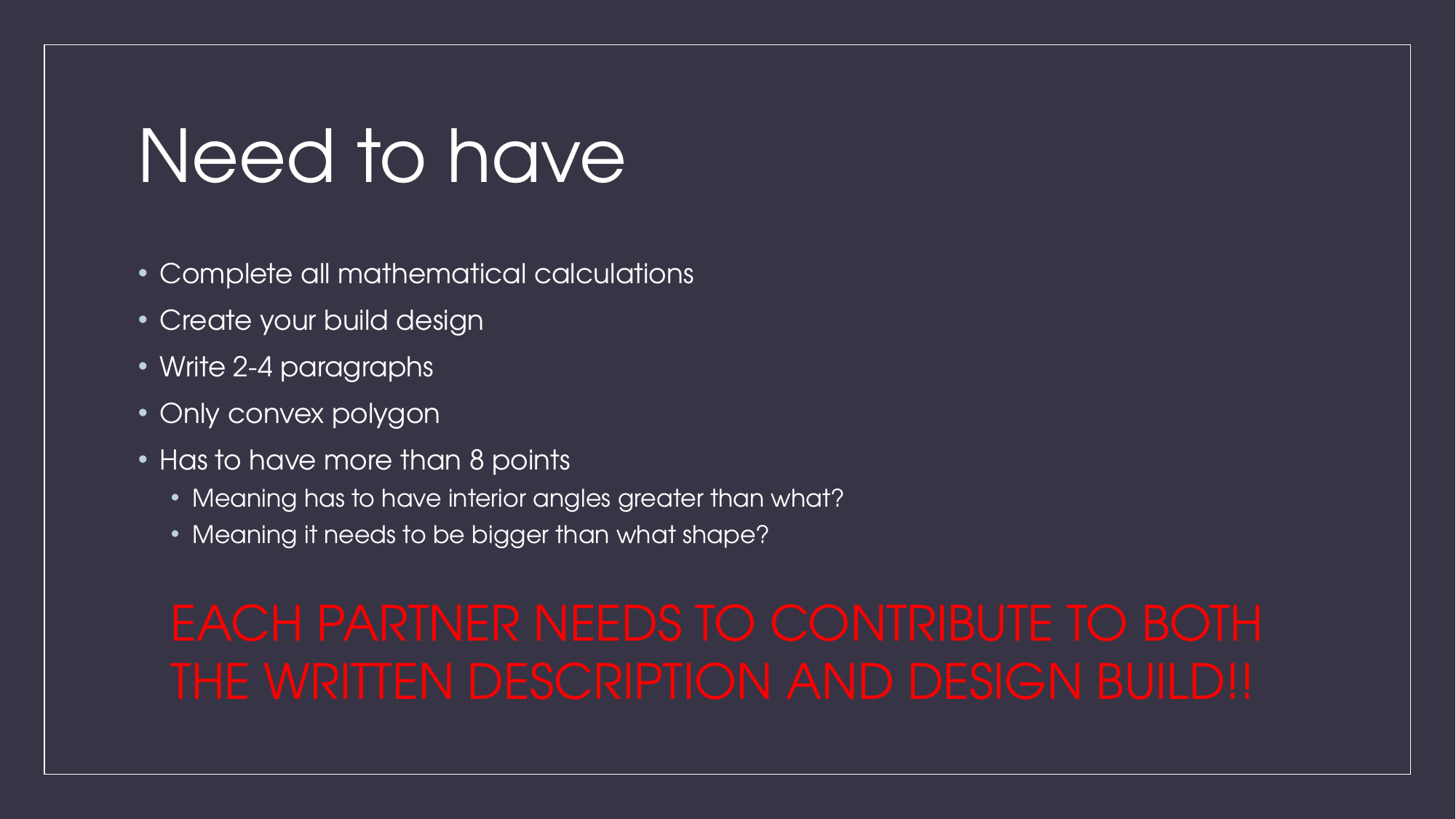

# Need to have
Complete all mathematical calculations
Create your build design
Write 2-4 paragraphs
Only convex polygon
Has to have more than 8 points
Meaning has to have interior angles greater than what?
Meaning it needs to be bigger than what shape?

EACH PARTNER NEEDS TO CONTRIBUTE TO BOTH THE WRITTEN DESCRIPTION AND DESIGN BUILD!!